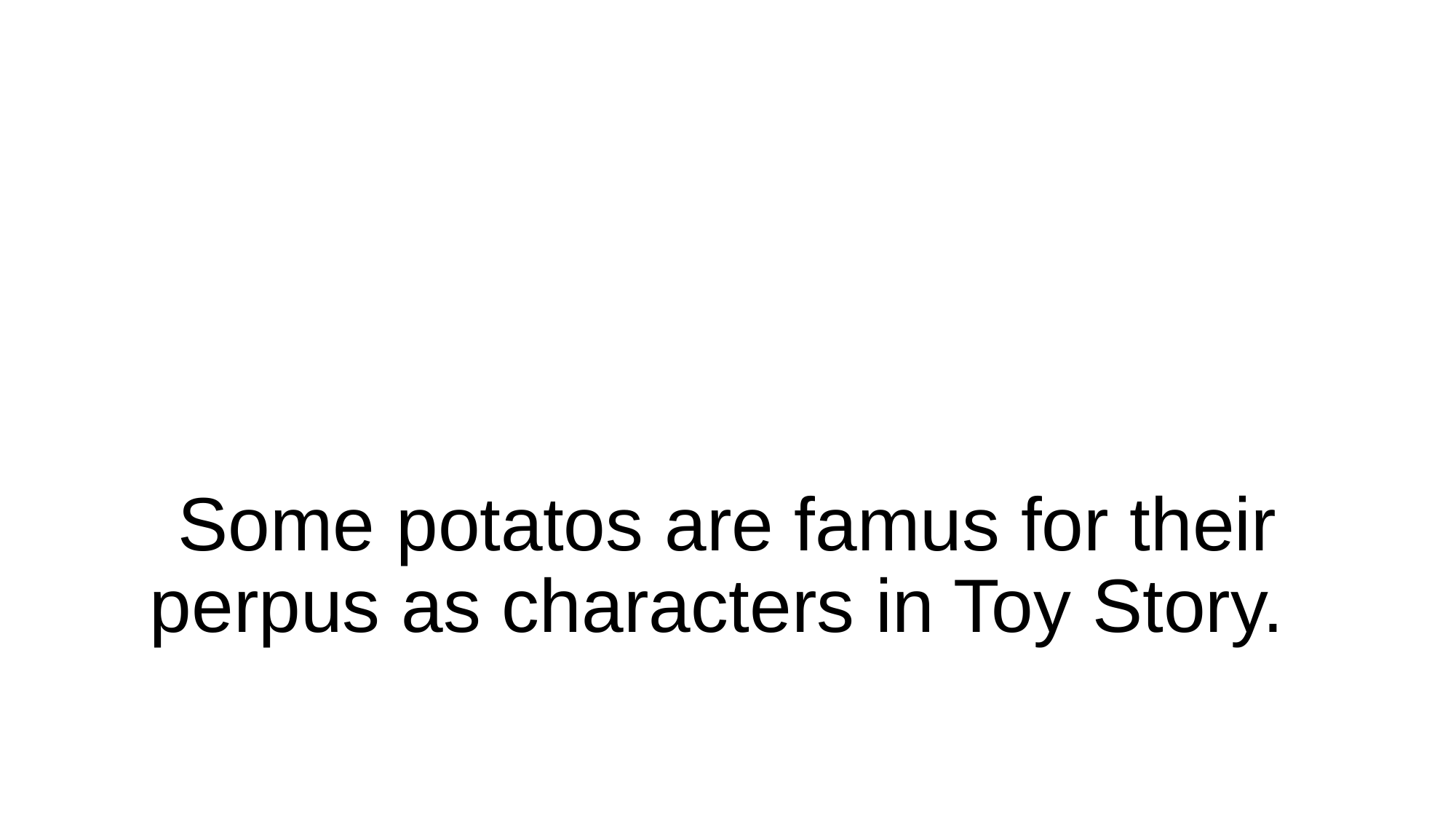

# Some potatos are famus for their perpus as characters in Toy Story.